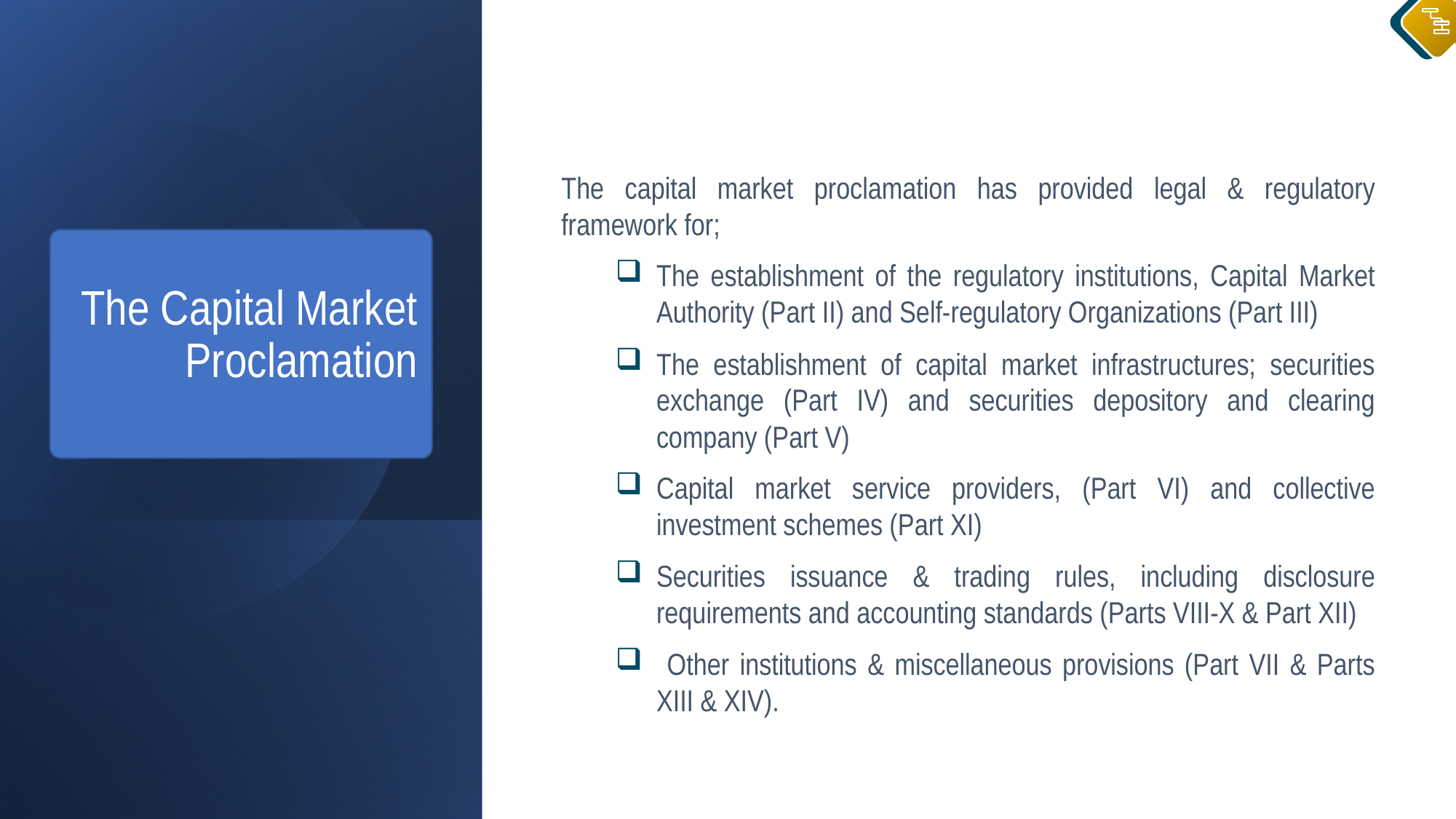

The capital market proclamation has provided legal & regulatory framework for;
The establishment of the regulatory institutions, Capital Market Authority (Part II) and Self-regulatory Organizations (Part III)
The establishment of capital market infrastructures; securities exchange (Part IV) and securities depository and clearing company (Part V)
Capital market service providers, (Part VI) and collective investment schemes (Part XI)
Securities issuance & trading rules, including disclosure requirements and accounting standards (Parts VIII-X & Part XII)
 Other institutions & miscellaneous provisions (Part VII & Parts XIII & XIV).

The Capital Market Proclamation